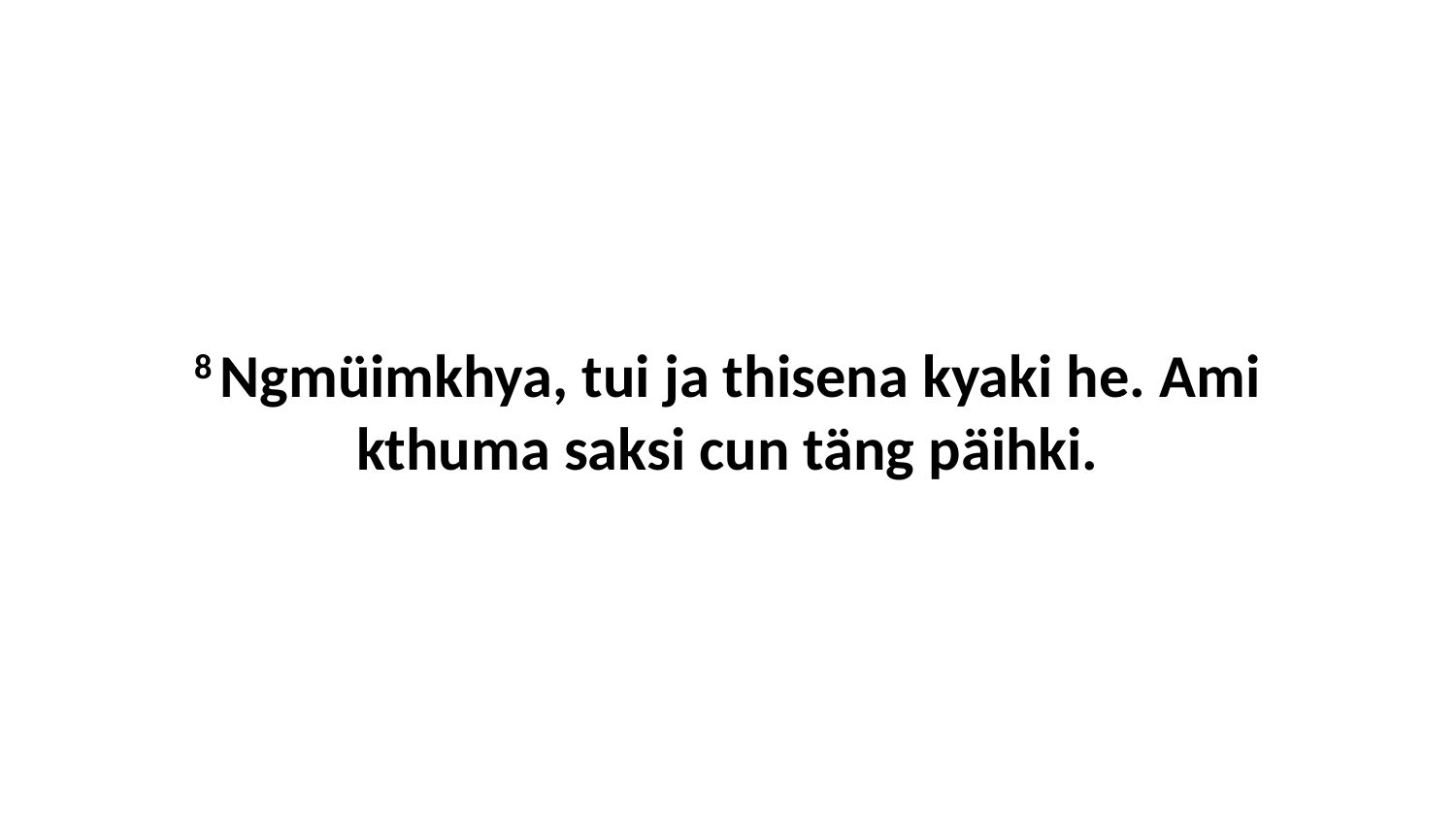

8 Ngmüimkhya, tui ja thisena kyaki he. Ami kthuma saksi cun täng päihki.